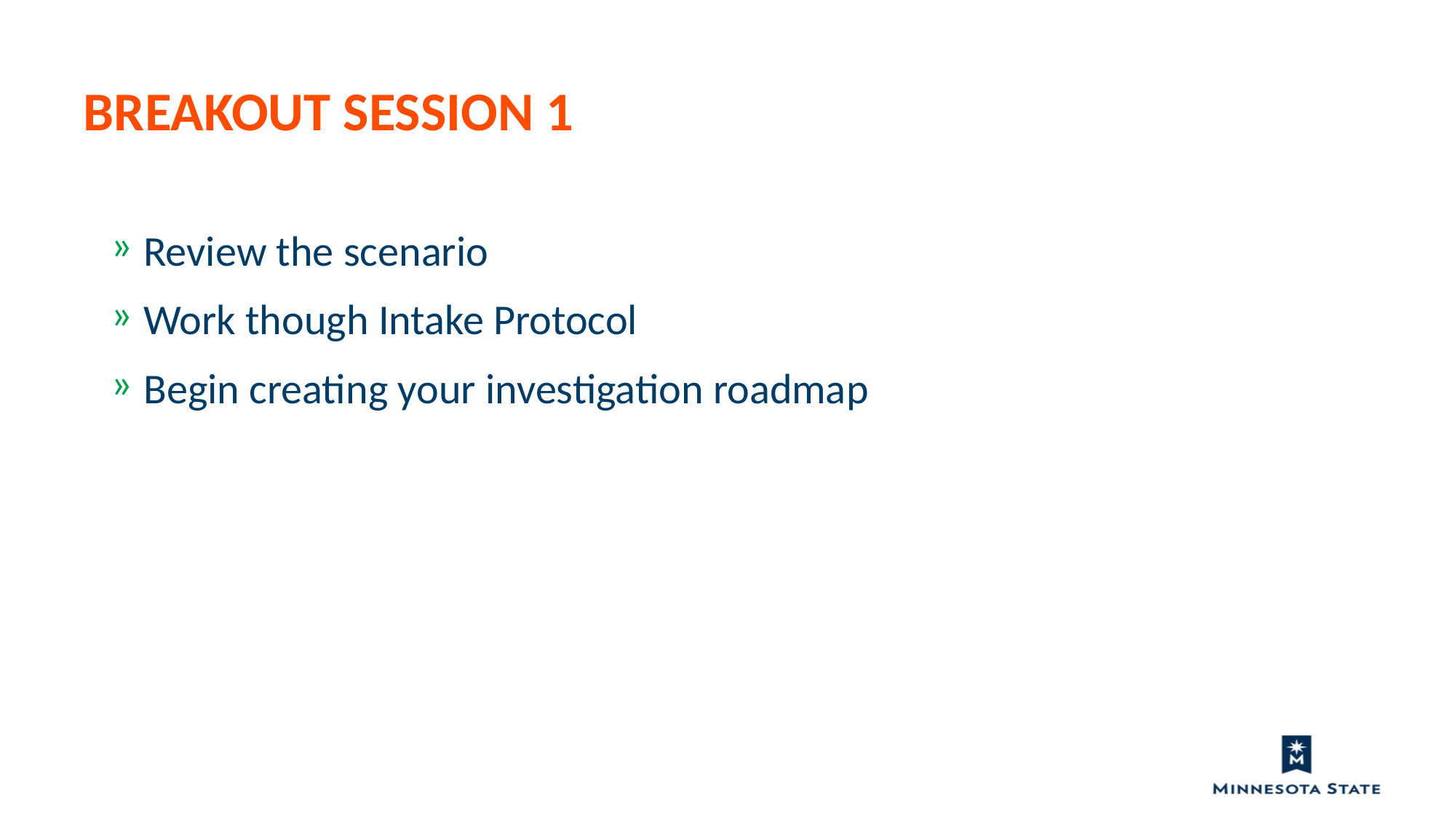

Breakout session 1
Review the scenario
Work though Intake Protocol
Begin creating your investigation roadmap